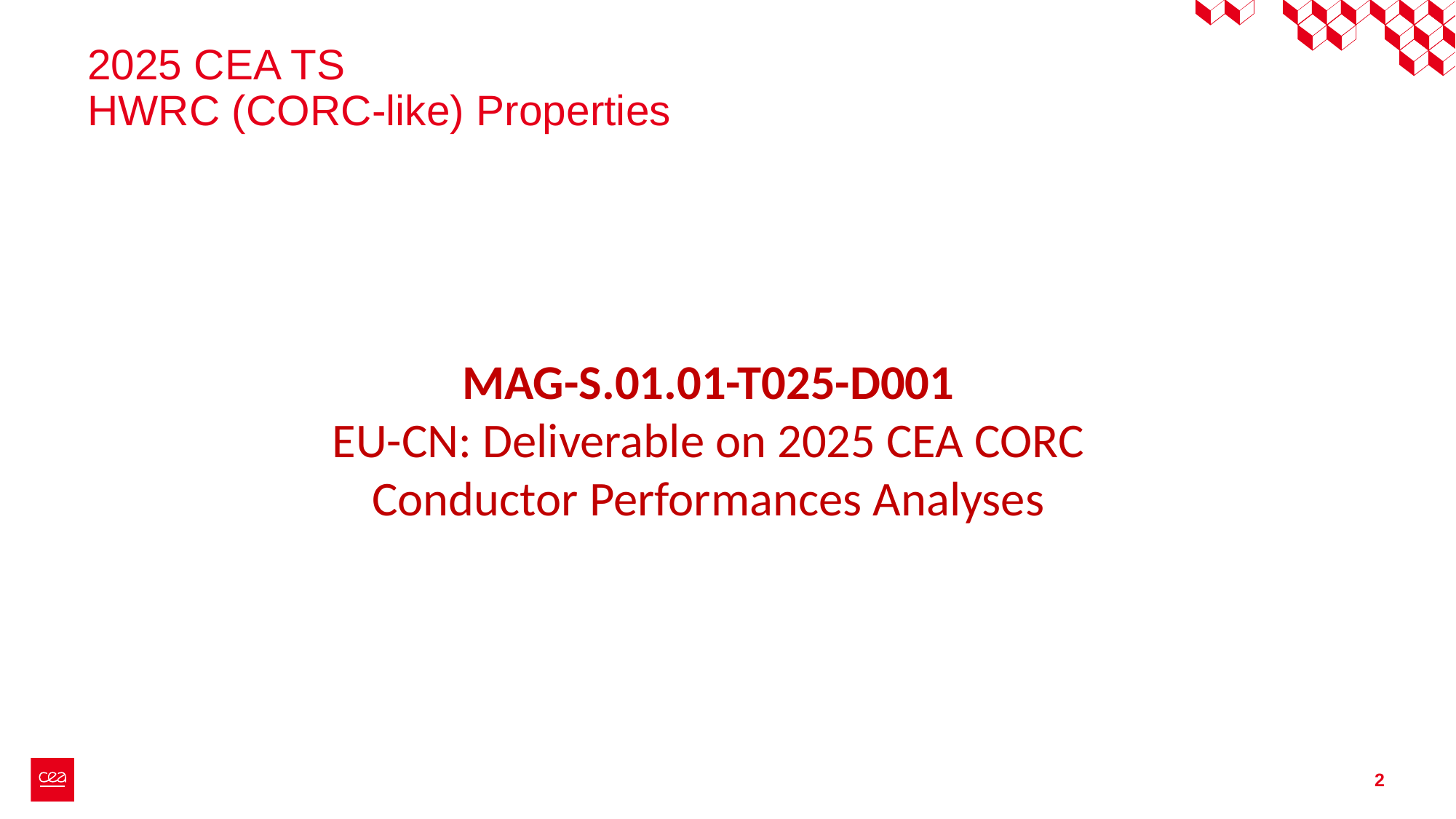

# 2025 CEA TS HWRC (CORC-like) Properties
MAG-S.01.01-T025-D001
EU-CN: Deliverable on 2025 CEA CORC Conductor Performances Analyses
2